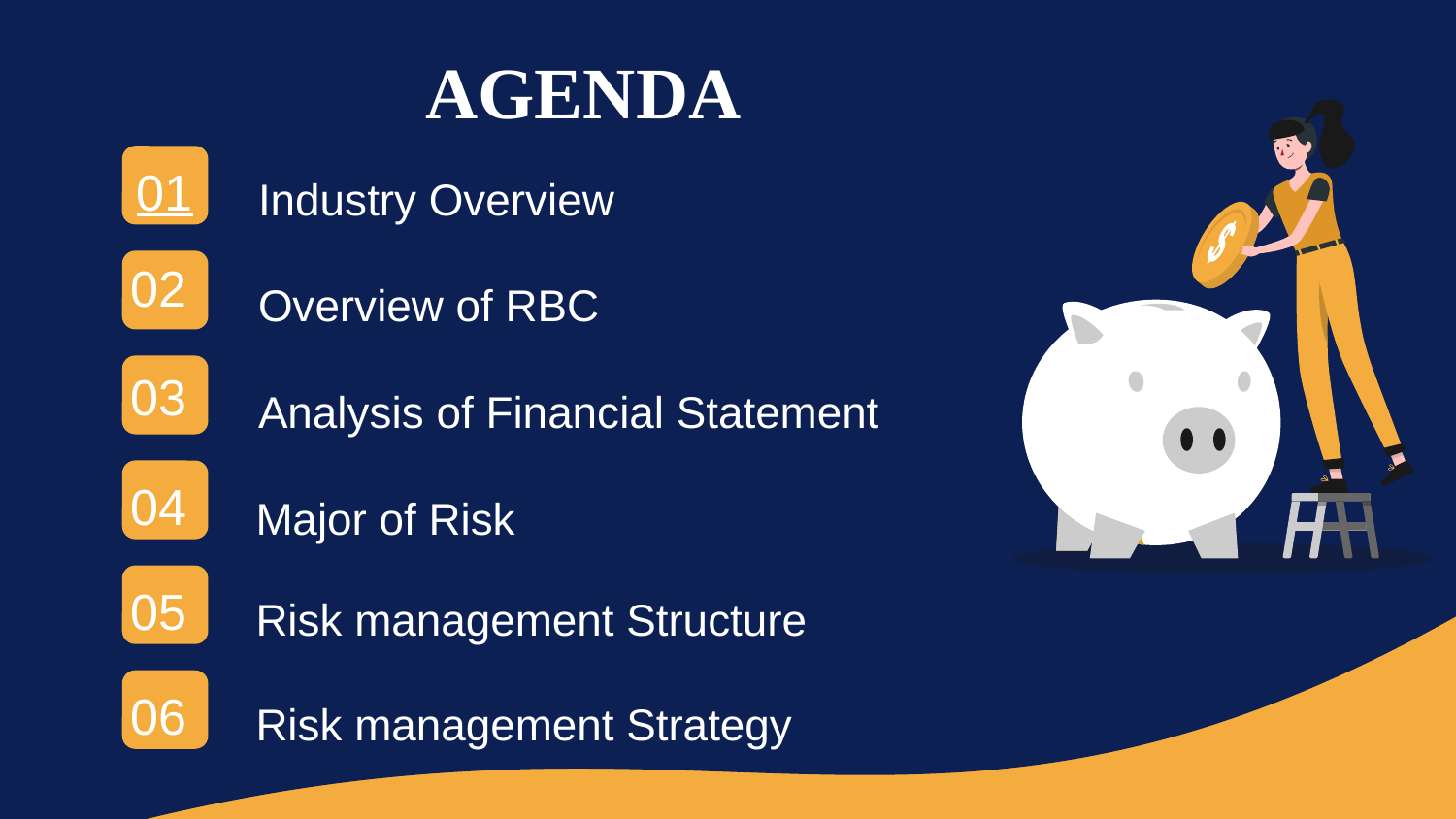

# AGENDA

01
Industry Overview

02

Overview of RBC

03

Analysis of Financial Statement

04

Major of Risk

05

Risk management Structure

06

Risk management Strategy